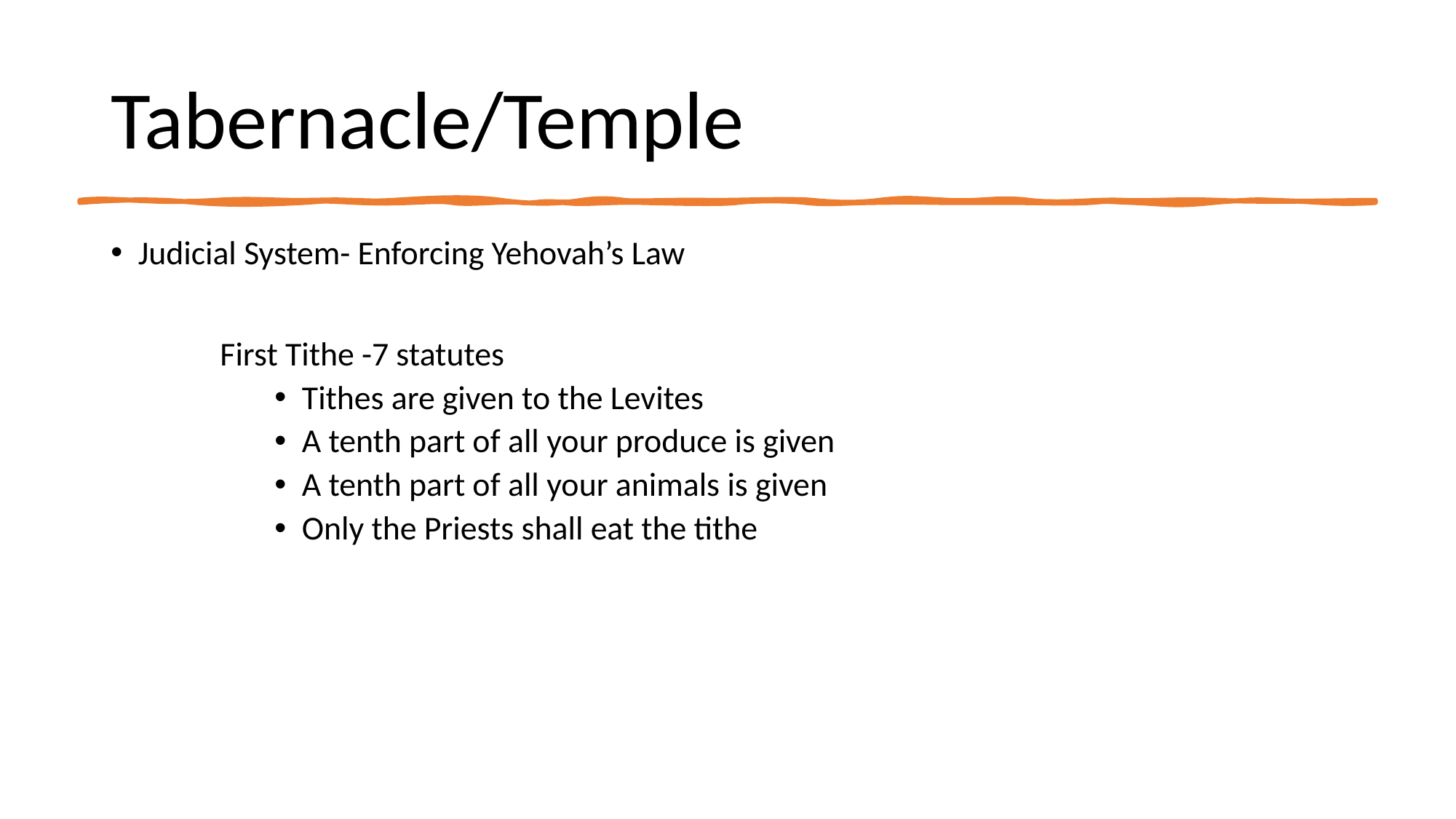

# Tabernacle/Temple

Judicial System- Enforcing Yehovah’s Law

First Tithe -7 statutes
Tithes are given to the Levites
A tenth part of all your produce is given
A tenth part of all your animals is given
Only the Priests shall eat the tithe